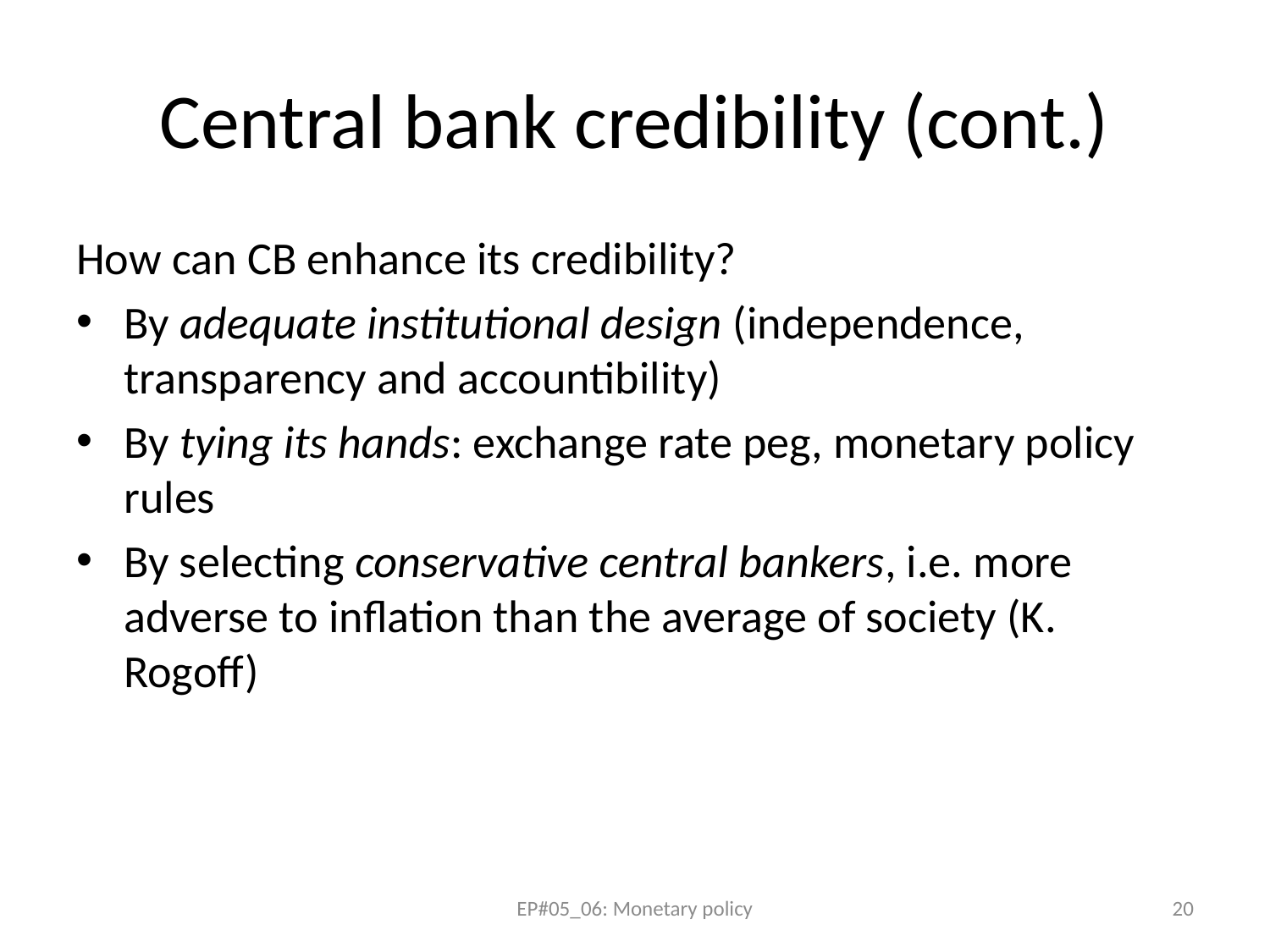

# Central bank credibility (cont.)
How can CB enhance its credibility?
By adequate institutional design (independence, transparency and accountibility)
By tying its hands: exchange rate peg, monetary policy rules
By selecting conservative central bankers, i.e. more adverse to inflation than the average of society (K. Rogoff)
EP#05_06: Monetary policy
20